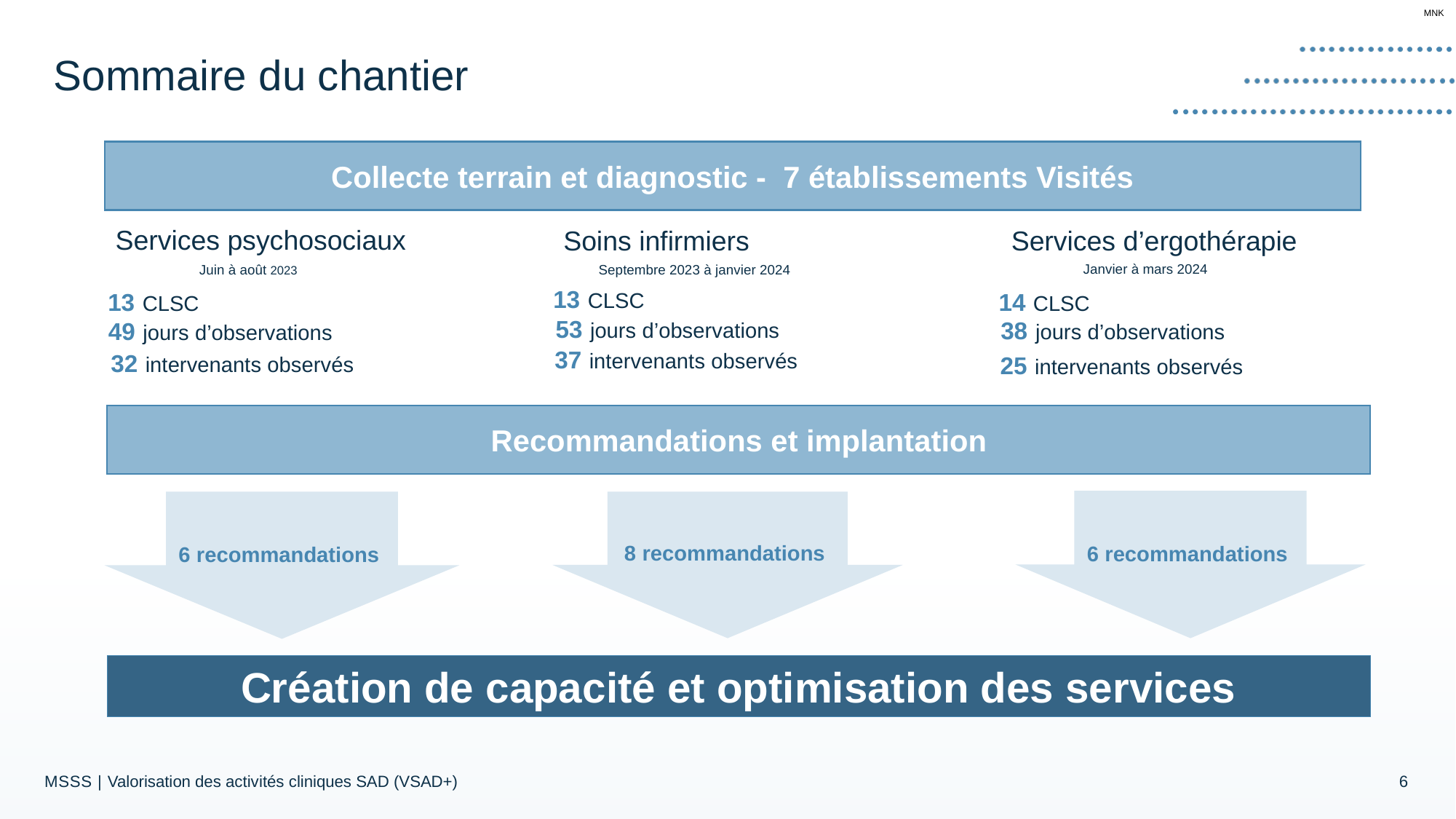

MNK
# Sommaire du chantier

Collecte terrain et diagnostic -  7 établissements Visités

Services psychosociaux
Soins infirmiers
Services d’ergothérapie
Janvier à mars 2024
Juin à août 2023
Septembre 2023 à janvier 2024
13 CLSC
13 CLSC
14 CLSC
53 jours d’observations
38 jours d’observations
49 jours d’observations
37 intervenants observés
32 intervenants observés
25 intervenants observés

Recommandations et implantation

6 recommandations

6 recommandations

8 recommandations

Création de capacité et optimisation des services